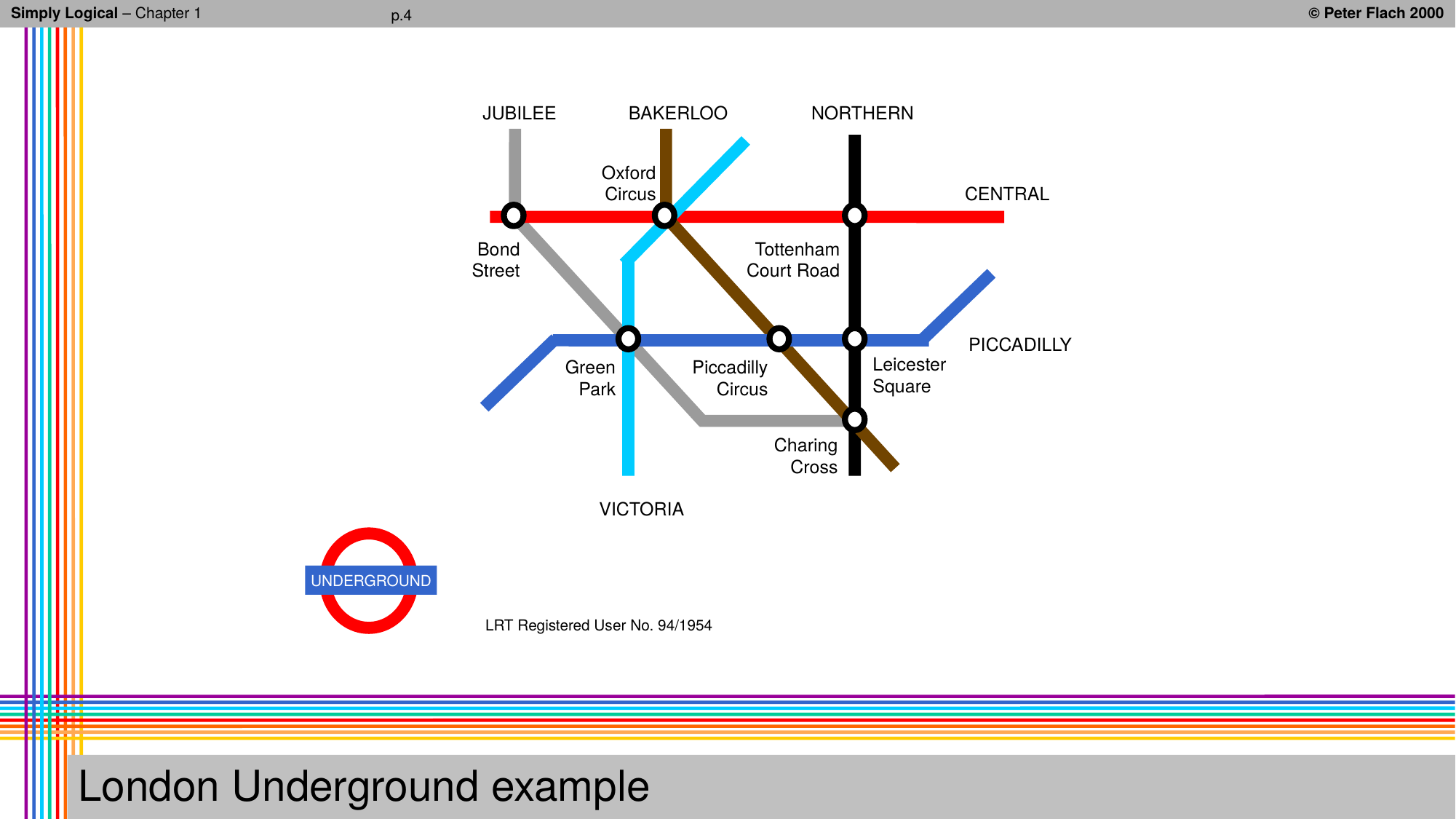

Simply Logical – Chapter 1
© Peter Flach 2000
p.4
JUBILEE
BAKERLOO
NORTHERN

Oxford
Circus
CENTRAL

Bond
Street
Tottenham
Court Road

PICCADILLY

Leicester
Square
Green
Park
Piccadilly
Circus

Charing
Cross
VICTORIA

UNDERGROUND
LRT Registered User No. 94/1954
# London Underground example